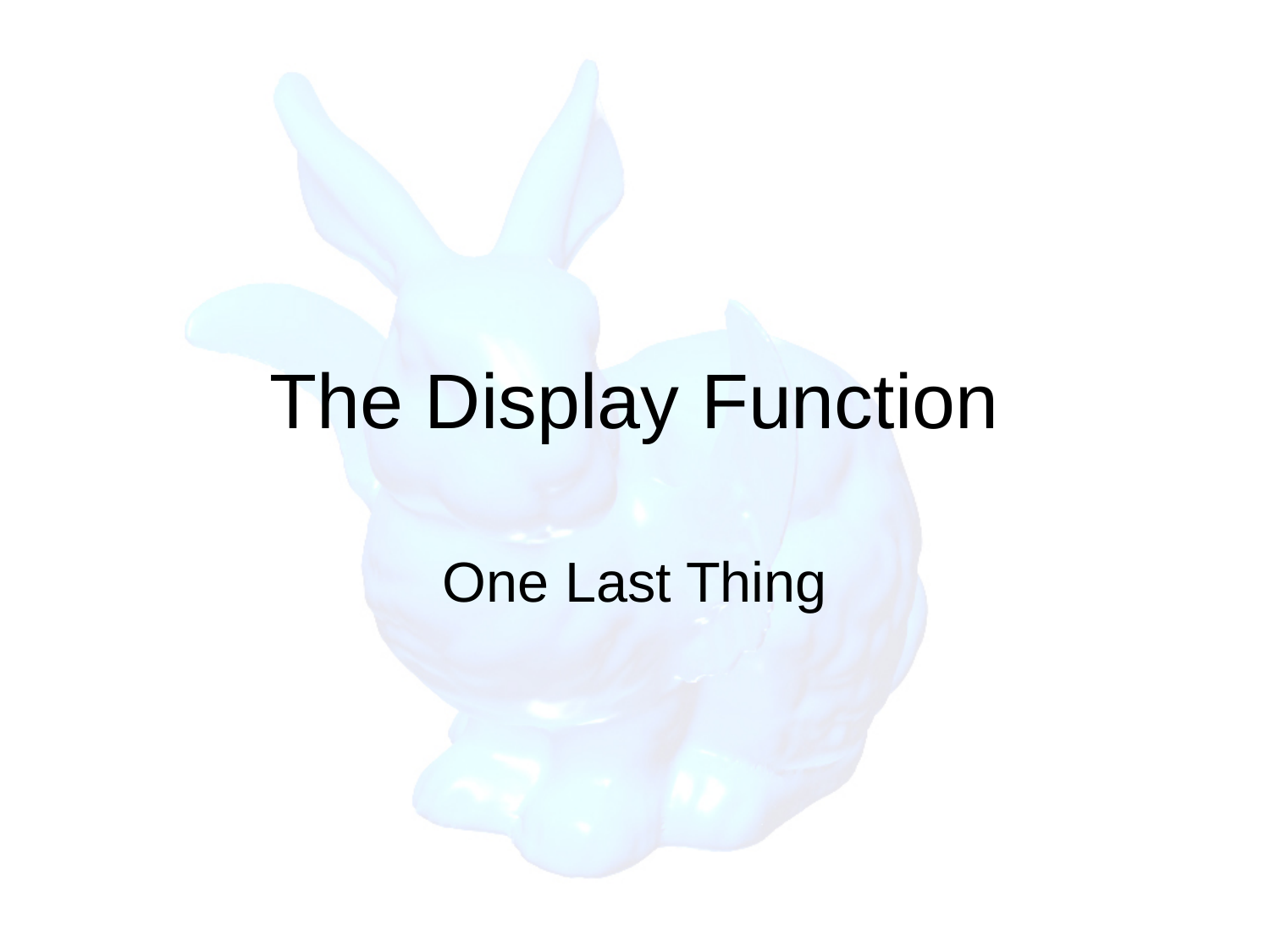

# The Display Function
One Last Thing